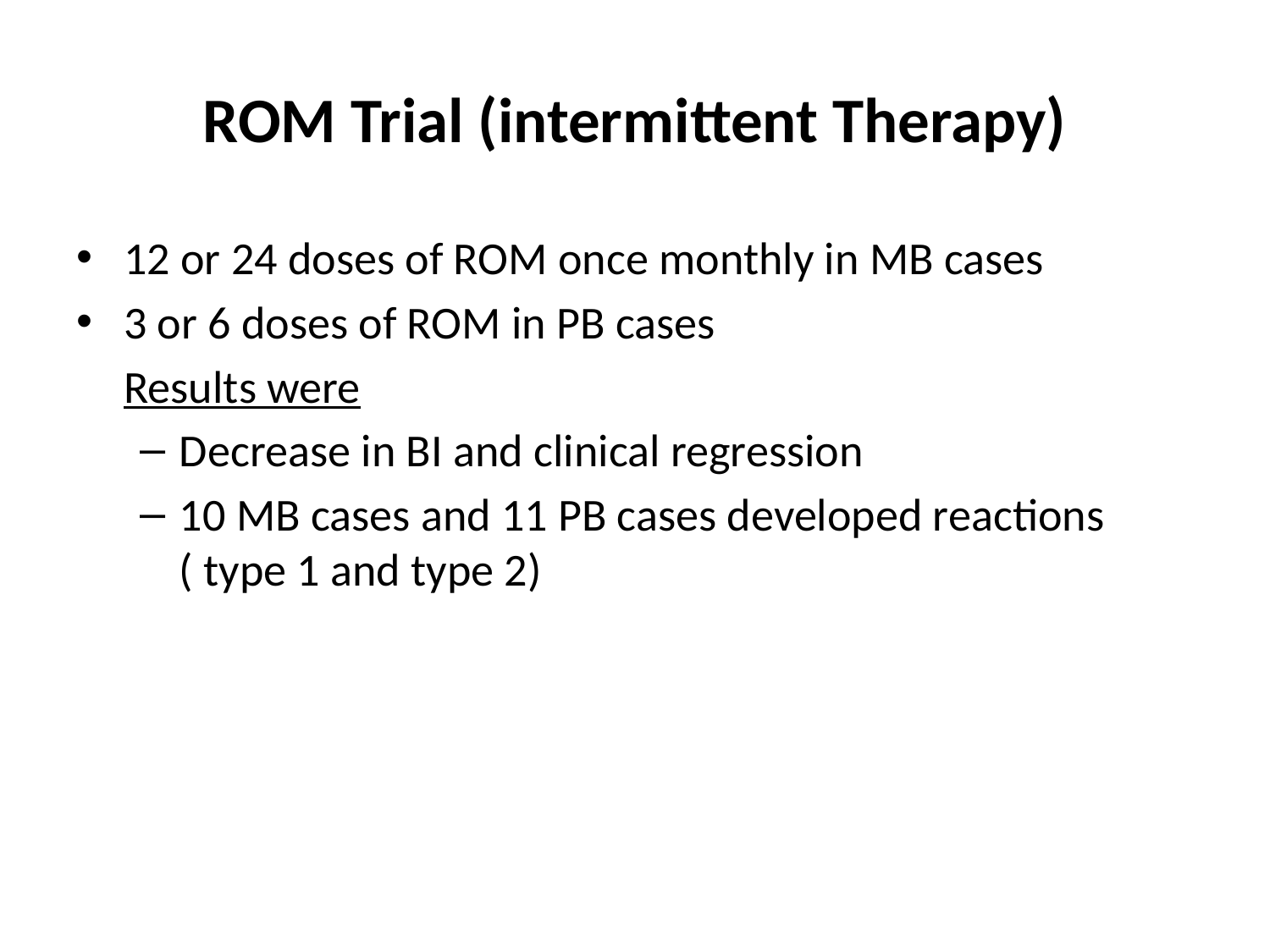

# ROM Trial (intermittent Therapy)
12 or 24 doses of ROM once monthly in MB cases
3 or 6 doses of ROM in PB cases
	Results were
Decrease in BI and clinical regression
10 MB cases and 11 PB cases developed reactions        ( type 1 and type 2)